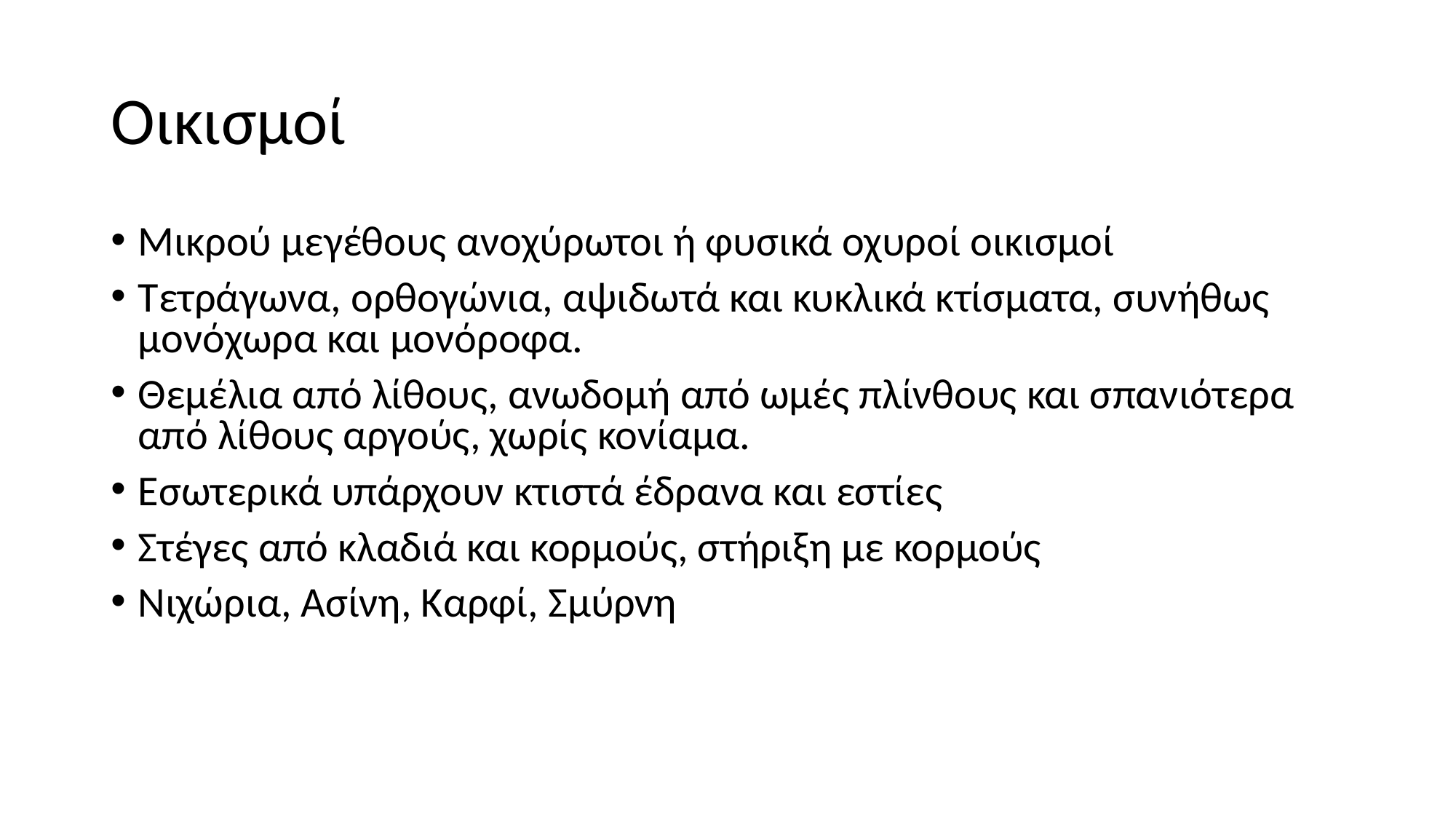

# Οικισμοί
Μικρού μεγέθους ανοχύρωτοι ή φυσικά οχυροί οικισμοί
Τετράγωνα, ορθογώνια, αψιδωτά και κυκλικά κτίσματα, συνήθως μονόχωρα και μονόροφα.
Θεμέλια από λίθους, ανωδομή από ωμές πλίνθους και σπανιότερα από λίθους αργούς, χωρίς κονίαμα.
Εσωτερικά υπάρχουν κτιστά έδρανα και εστίες
Στέγες από κλαδιά και κορμούς, στήριξη με κορμούς
Νιχώρια, Ασίνη, Καρφί, Σμύρνη